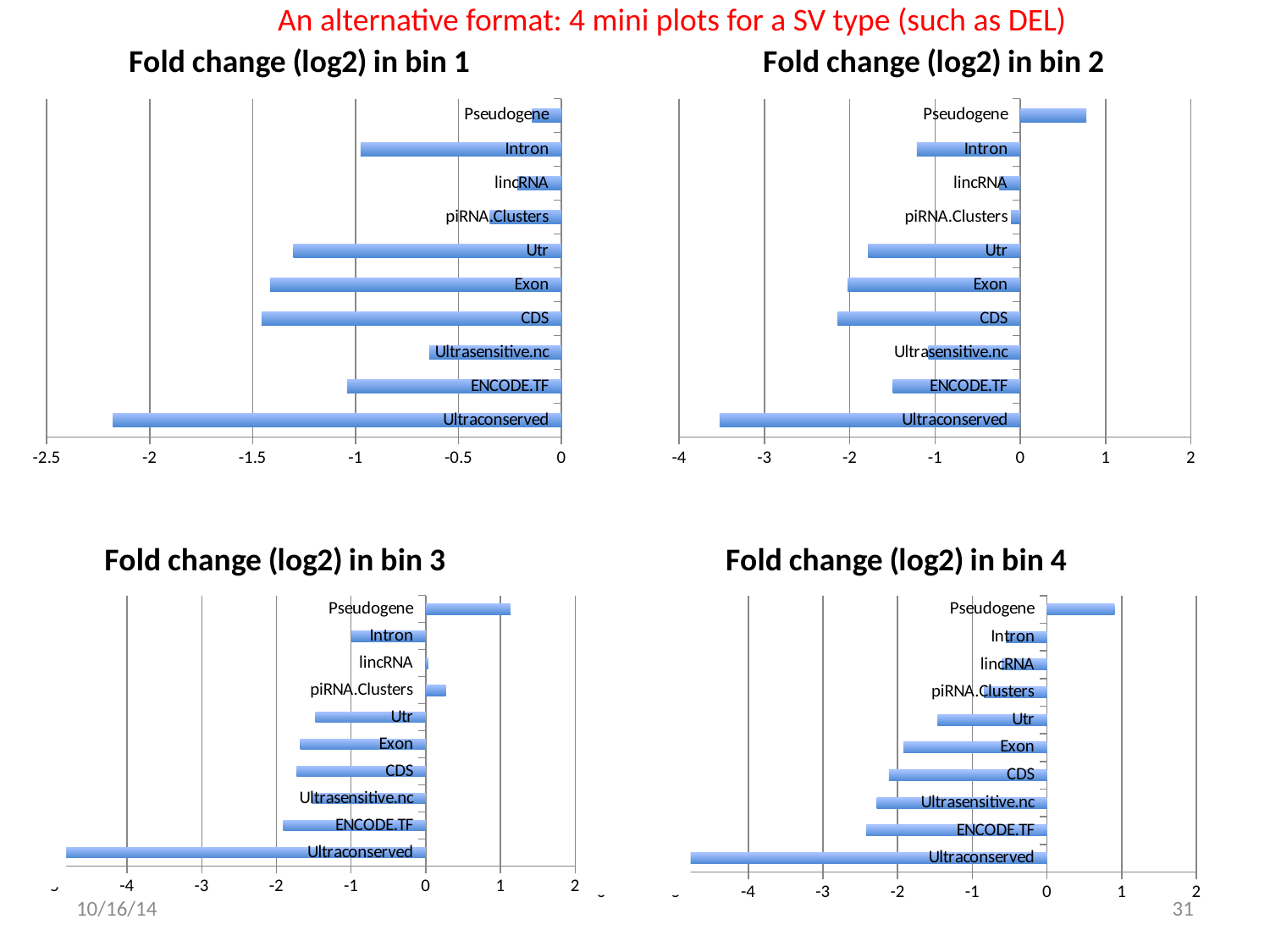

An alternative format: 4 mini plots for a SV type (such as DEL)

### Chart:

| Category | Fold change (log2) in bin 1 |
|---|---|
| Ultraconserved | -2.17786465327833 |
| ENCODE.TF | -1.04013223800896 |
| Ultrasensitive.nc | -0.642491424193734 |
| CDS | -1.4561343532496 |
| Exon | -1.41517764236001 |
| Utr | -1.30115848226506 |
| piRNA.Clusters | -0.346869732525179 |
| lincRNA | -0.213836935690386 |
| Intron | -0.975369526921683 |
| Pseudogene | -0.142682137263001 |

### Chart:

| Category | Fold change (log2) in bin 2 |
|---|---|
| Ultraconserved | -3.52581832203402 |
| ENCODE.TF | -1.49506824619515 |
| Ultrasensitive.nc | -1.07773649057851 |
| CDS | -2.142825633584478 |
| Exon | -2.02349226545199 |
| Utr | -1.78589923936413 |
| piRNA.Clusters | -0.108821793229626 |
| lincRNA | -0.244668989359164 |
| Intron | -1.21382770306726 |
| Pseudogene | 0.775906693390102 |

### Chart:

| Category | Fold change (log2) in bin 4 |
|---|---|
| Ultraconserved | -5.0 |
| ENCODE.TF | -2.421250339810787 |
| Ultrasensitive.nc | -2.27780211611516 |
| CDS | -2.11769261625741 |
| Exon | -1.92145873412078 |
| Utr | -1.463925819851 |
| piRNA.Clusters | -0.84570509504696 |
| lincRNA | -0.610287883977505 |
| Intron | -0.553162621656516 |
| Pseudogene | 0.903459690208245 |

### Chart:

| Category | Fold change (log2) in bin 3 |
|---|---|
| Ultraconserved | -5.0 |
| ENCODE.TF | -1.90676976101621 |
| Ultrasensitive.nc | -1.52348917834856 |
| CDS | -1.72802862150148 |
| Exon | -1.67917982202301 |
| Utr | -1.47843968222396 |
| piRNA.Clusters | 0.270279156441129 |
| lincRNA | 0.0307463422380185 |
| Intron | -0.995704293615668 |
| Pseudogene | 1.13350581024306 |

10/16/14
31